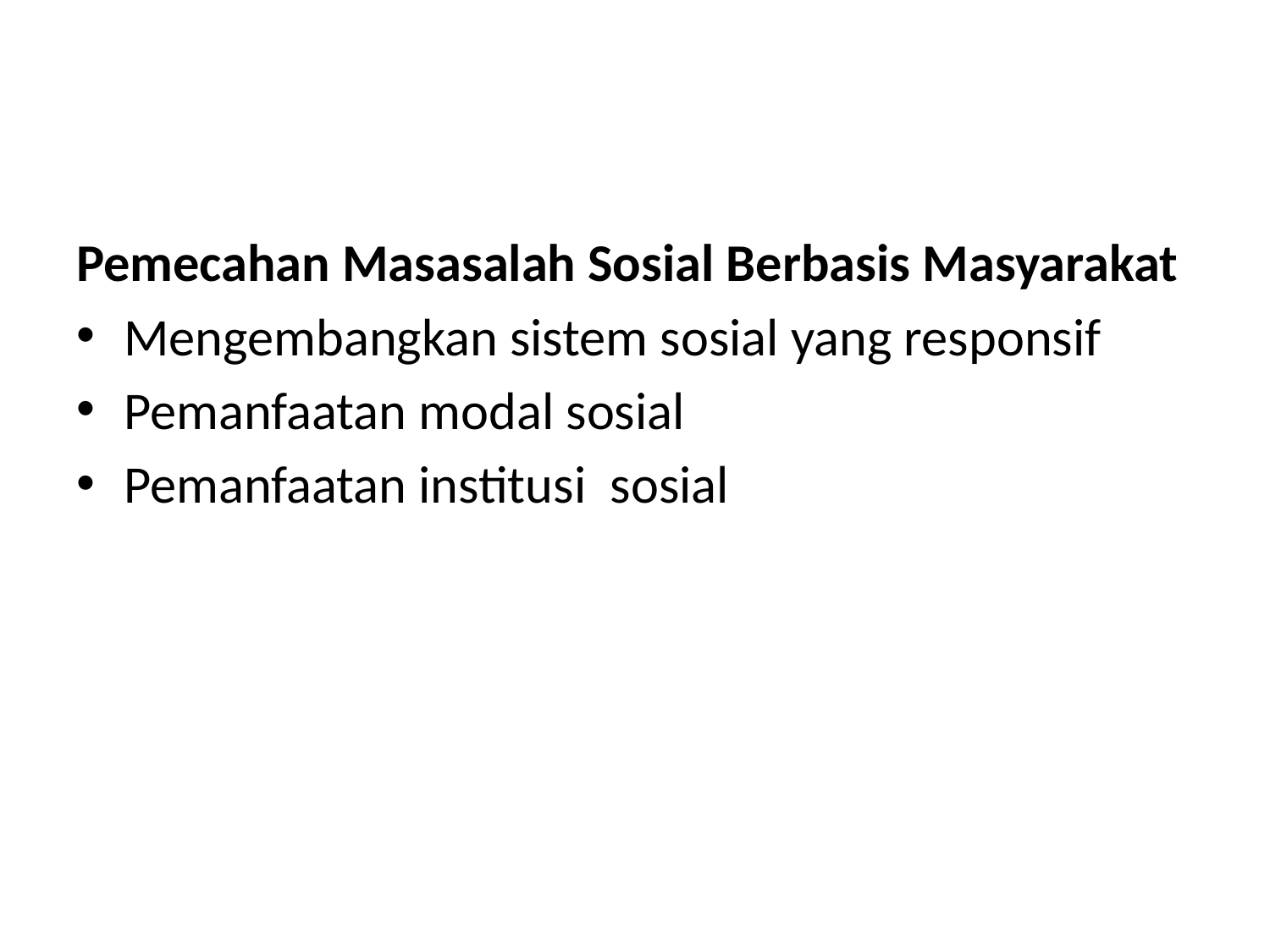

Pemecahan Masasalah Sosial Berbasis Masyarakat
Mengembangkan sistem sosial yang responsif
Pemanfaatan modal sosial
Pemanfaatan institusi  sosial